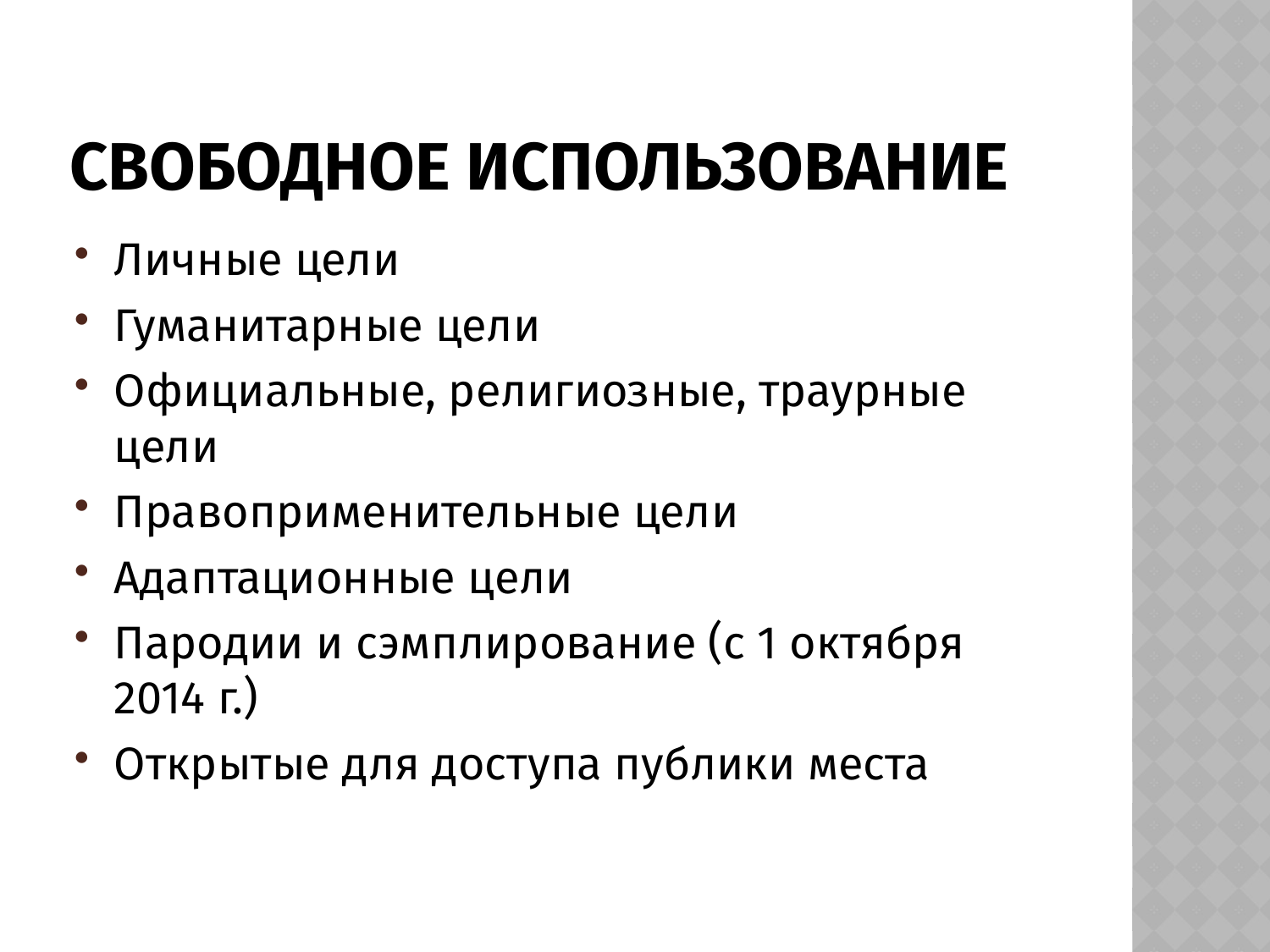

# Свободное использование
Личные цели
Гуманитарные цели
Официальные, религиозные, траурные цели
Правоприменительные цели
Адаптационные цели
Пародии и сэмплирование (с 1 октября 2014 г.)
Открытые для доступа публики места